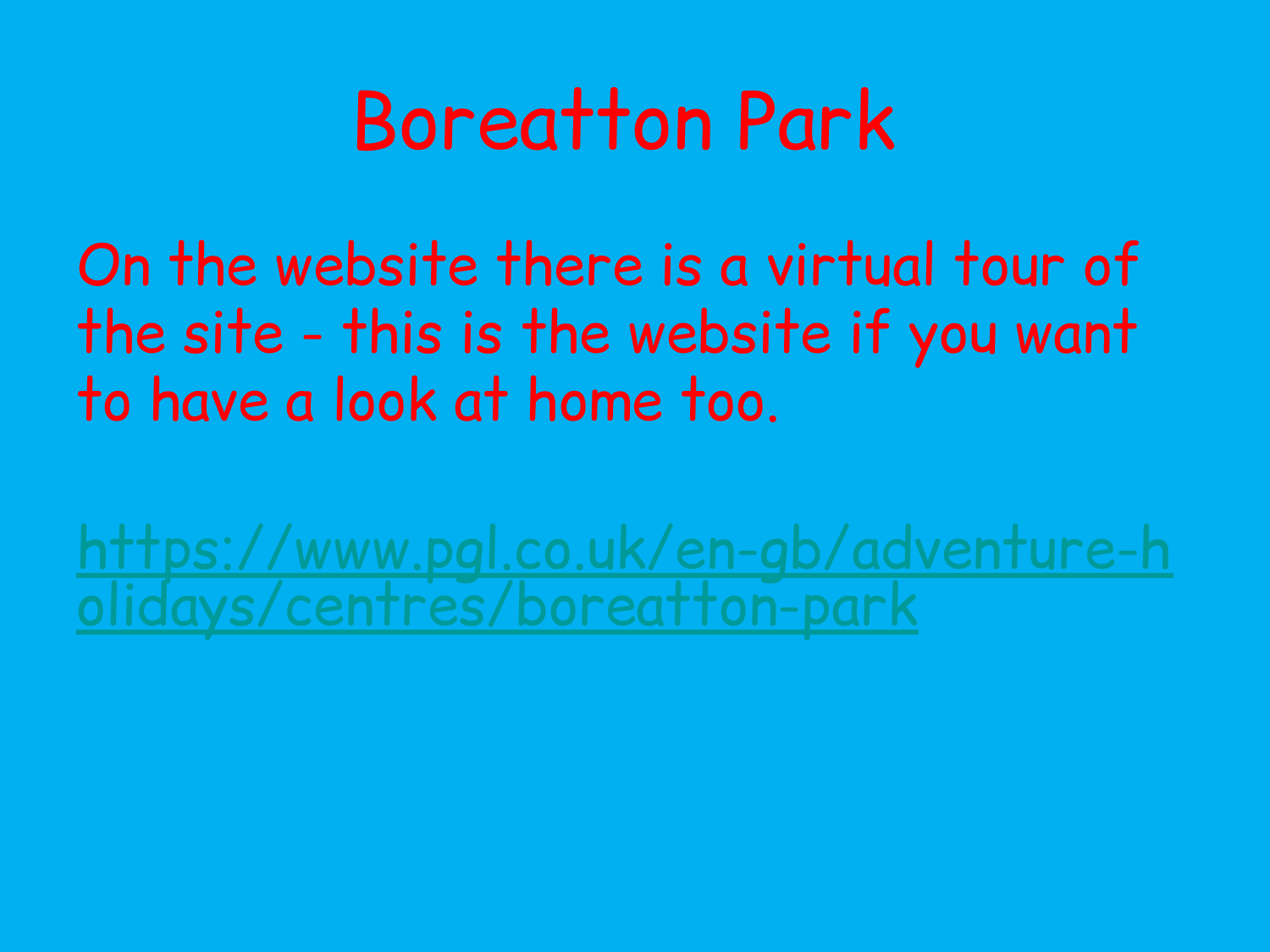

# Boreatton Park
On the website there is a virtual tour of the site - this is the website if you want to have a look at home too.

https://www.pgl.co.uk/en-gb/adventure-holidays/centres/boreatton-park